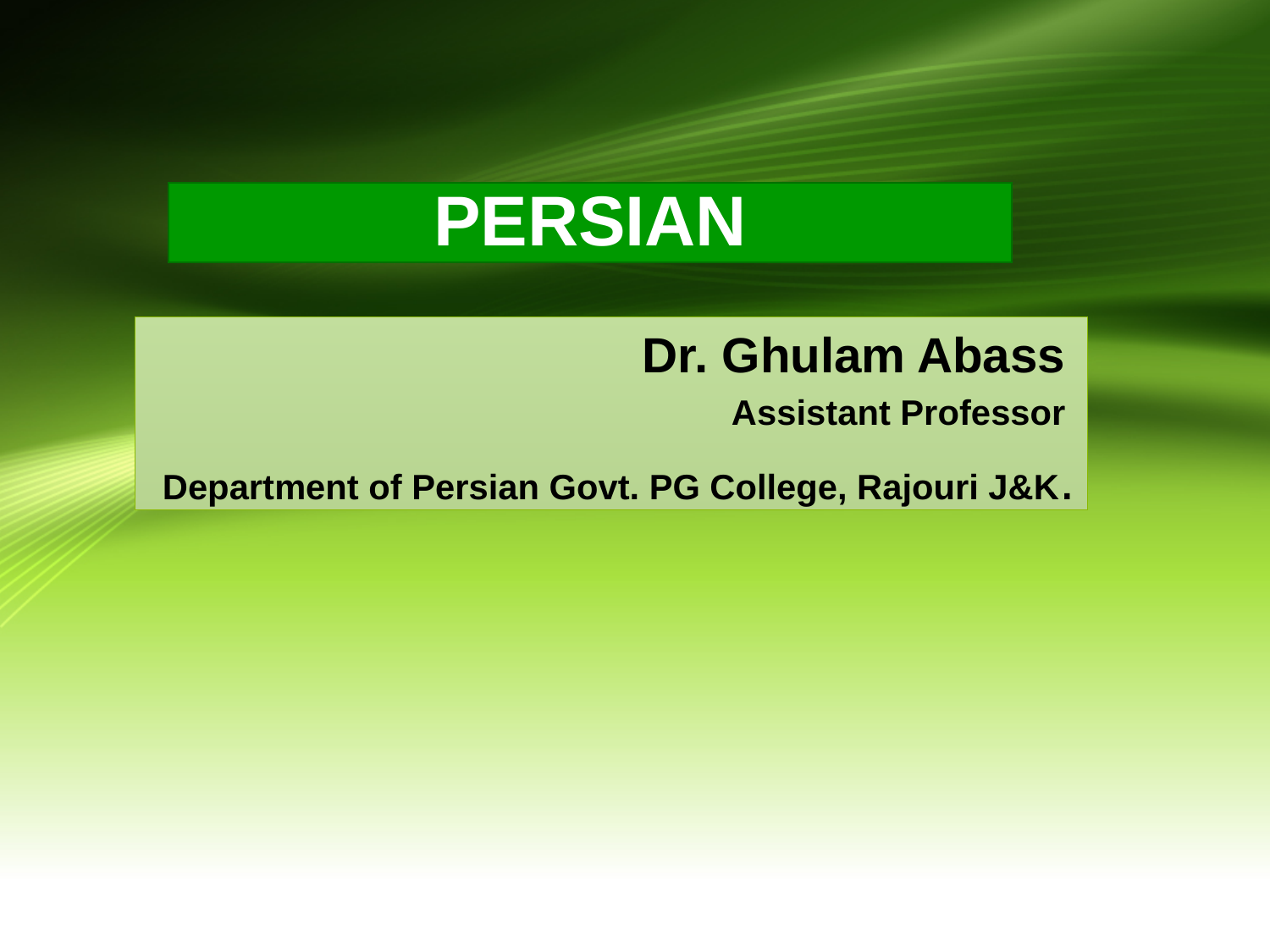

# PERSIAN
Dr. Ghulam Abass
Assistant Professor
Department of Persian Govt. PG College, Rajouri J&K.